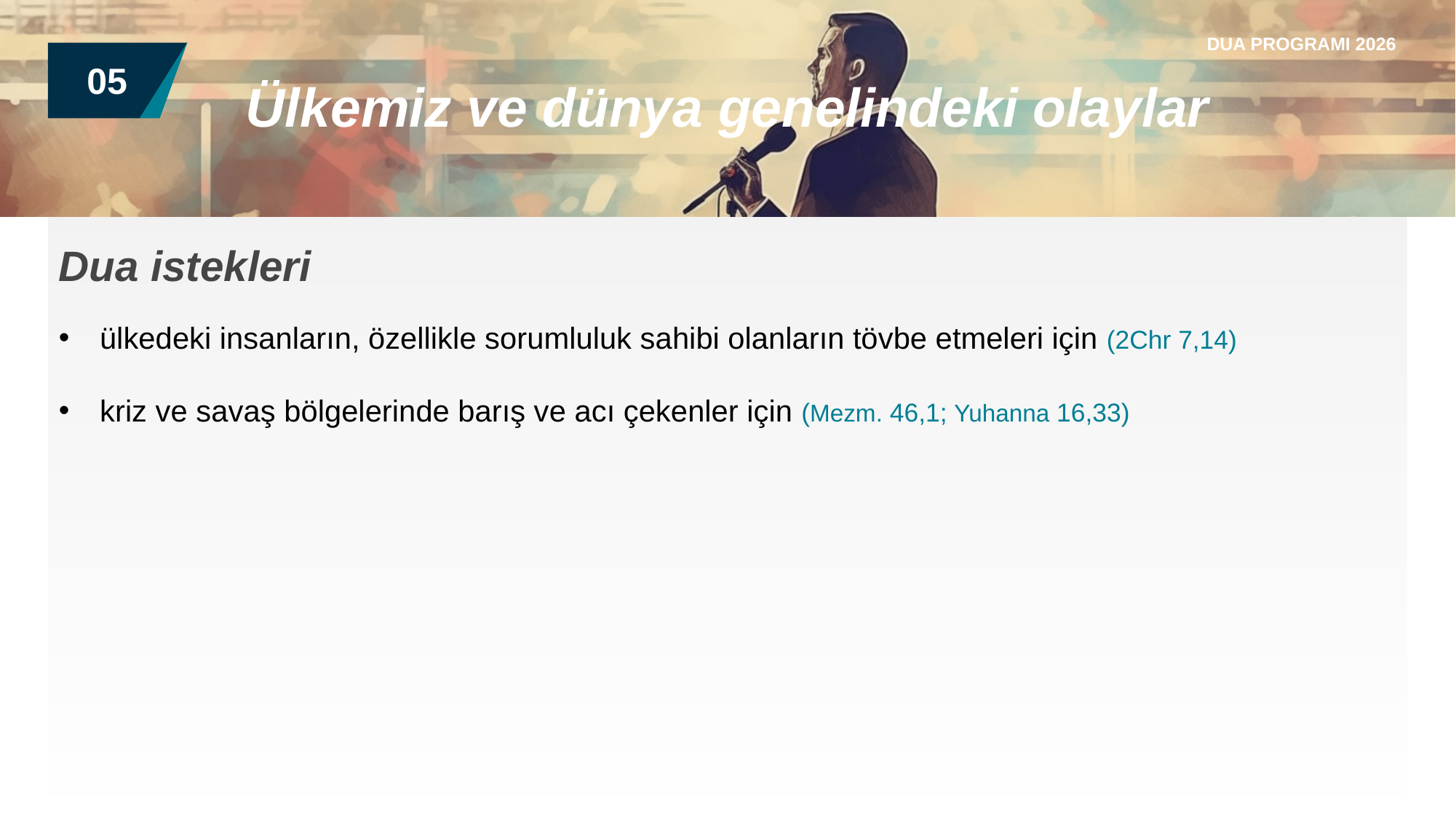

DUA PROGRAMI 2026

05
Ülkemiz ve dünya genelindeki olaylar

Dua istekleri
ülkedeki insanların, özellikle sorumluluk sahibi olanların tövbe etmeleri için (2Chr 7,14)
kriz ve savaş bölgelerinde barış ve acı çekenler için (Mezm. 46,1; Yuhanna 16,33)